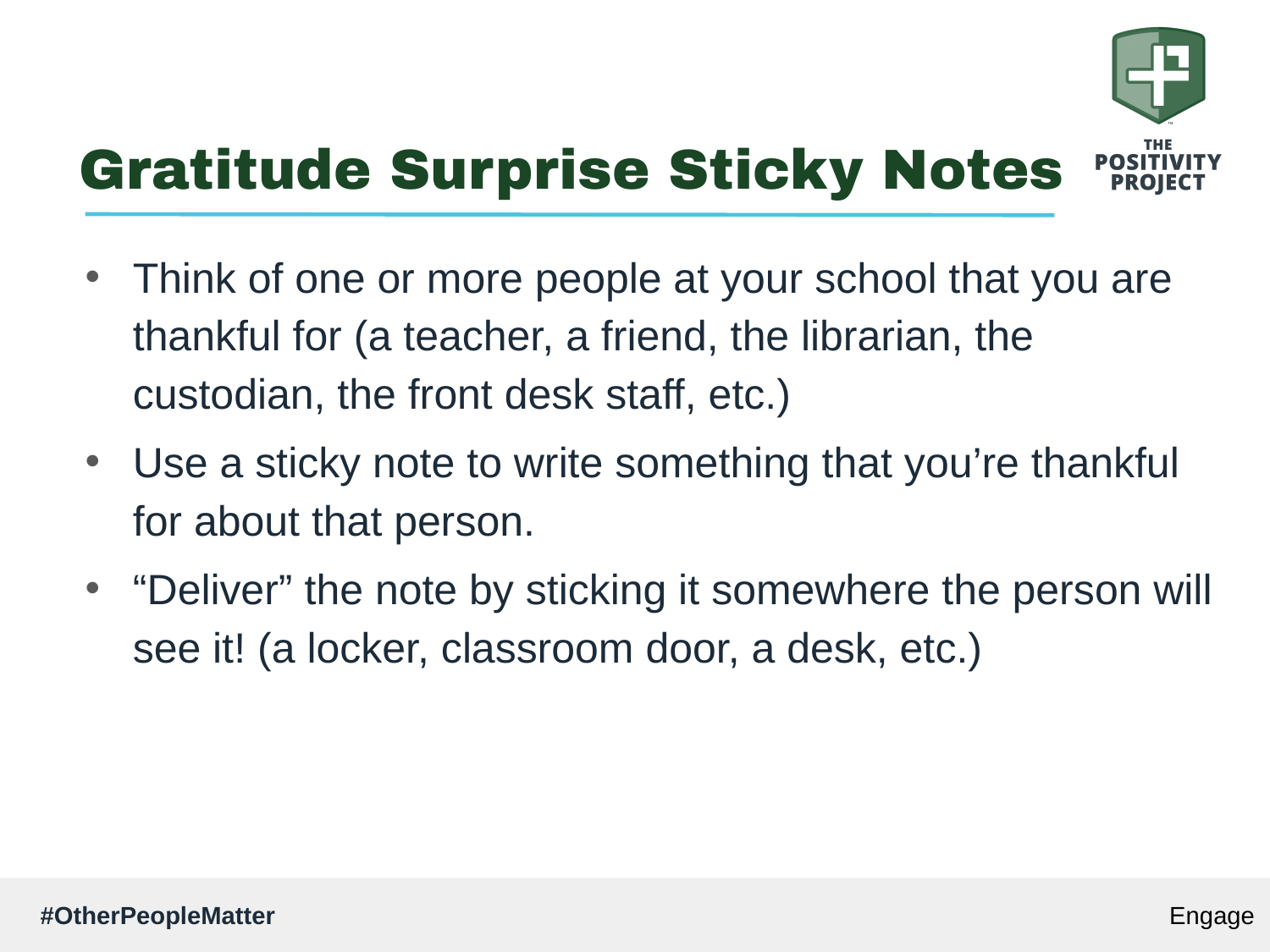

# Gratitude Surprise Sticky Notes
Think of one or more people at your school that you are thankful for (a teacher, a friend, the librarian, the custodian, the front desk staff, etc.)
Use a sticky note to write something that you’re thankful for about that person.
“Deliver” the note by sticking it somewhere the person will see it! (a locker, classroom door, a desk, etc.)

Engage